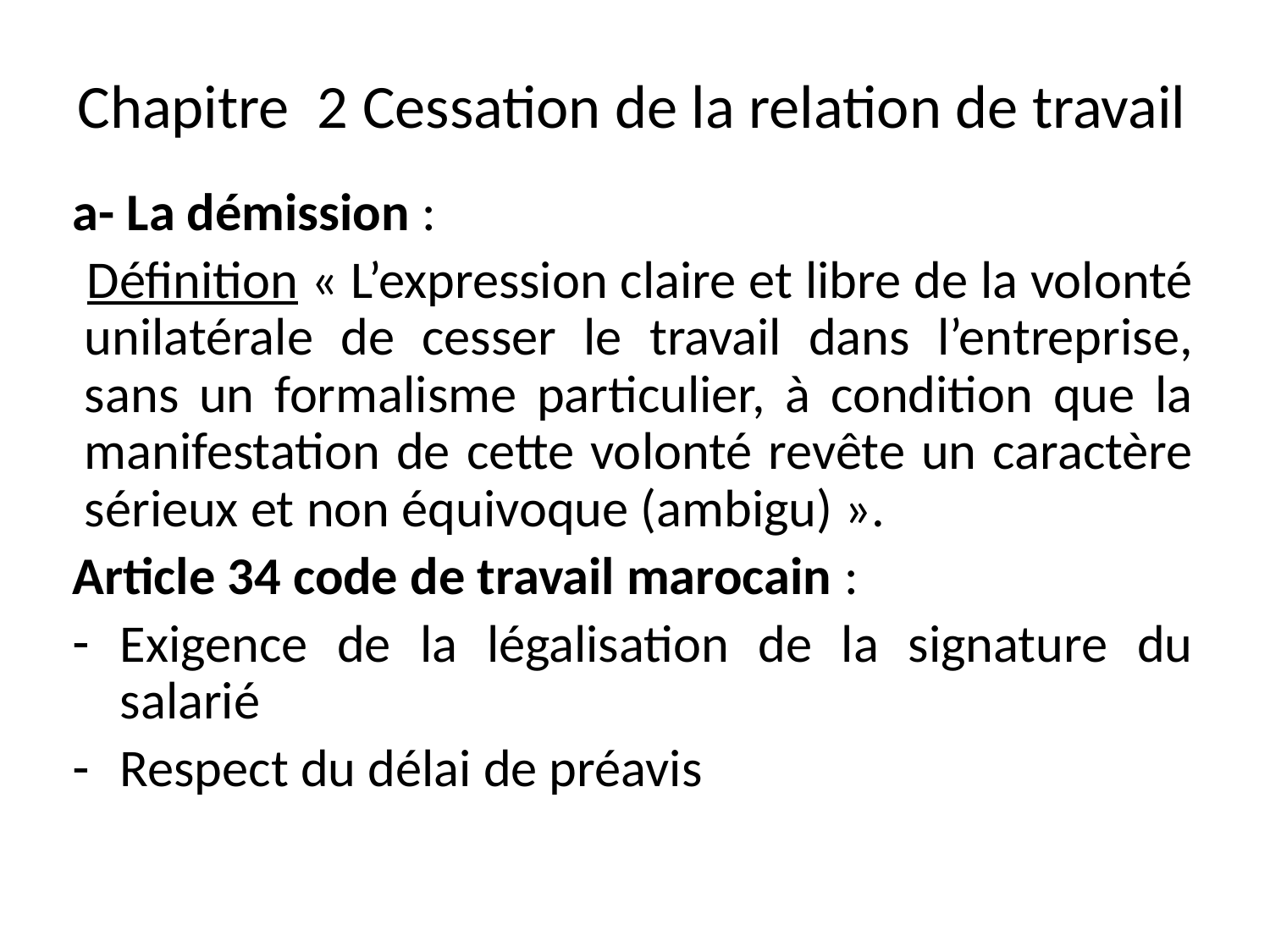

# Chapitre  2 Cessation de la relation de travail
a- La démission :
Définition « L’expression claire et libre de la volonté unilatérale de cesser le travail dans l’entreprise, sans un formalisme particulier, à condition que la manifestation de cette volonté revête un caractère sérieux et non équivoque (ambigu) ».
Article 34 code de travail marocain :
Exigence de la légalisation de la signature du salarié
Respect du délai de préavis